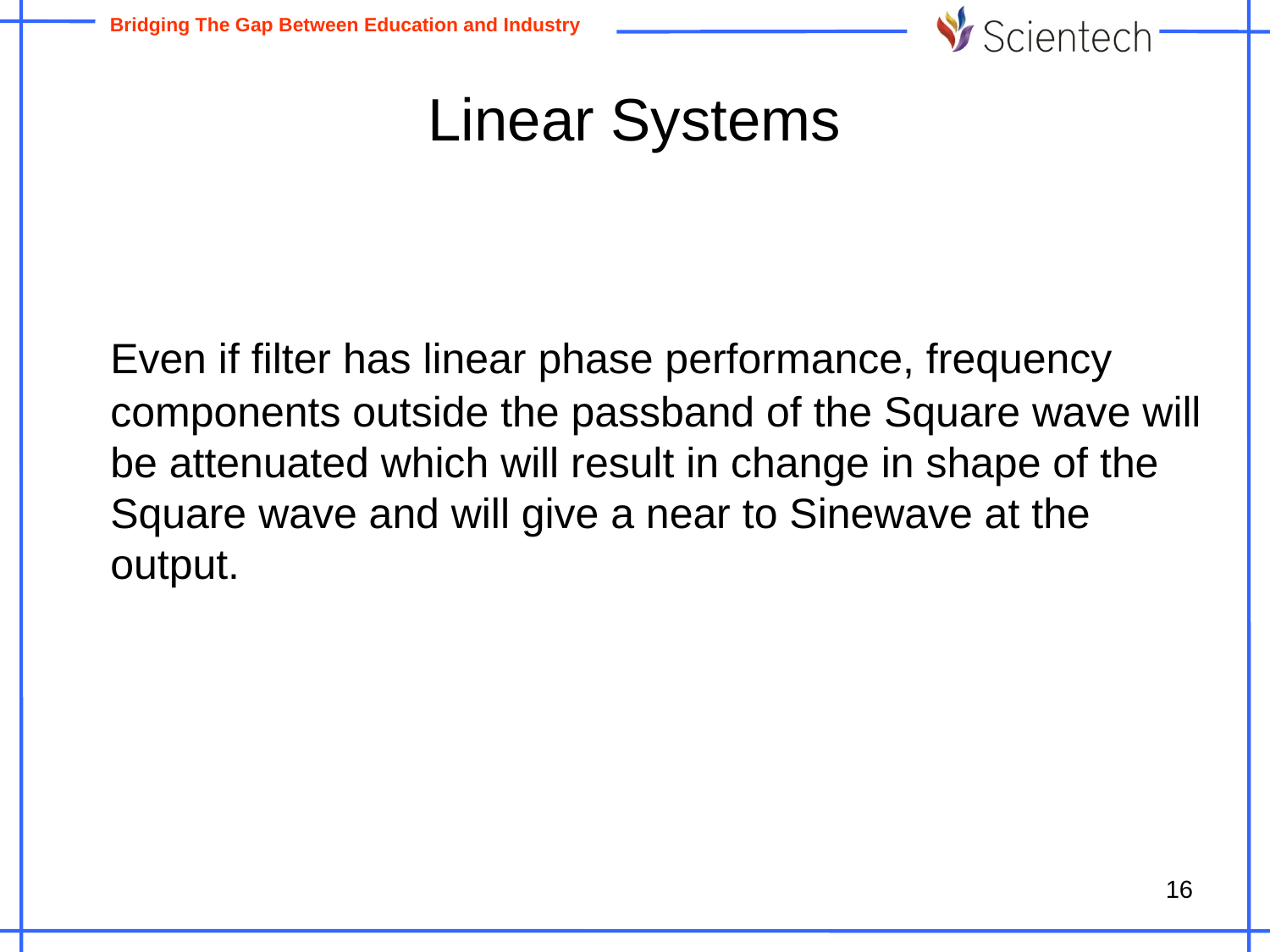

# Linear Systems
   Even if filter has linear phase performance, frequency components outside the passband of the Square wave will be attenuated which will result in change in shape of the Square wave and will give a near to Sinewave at the output.
16